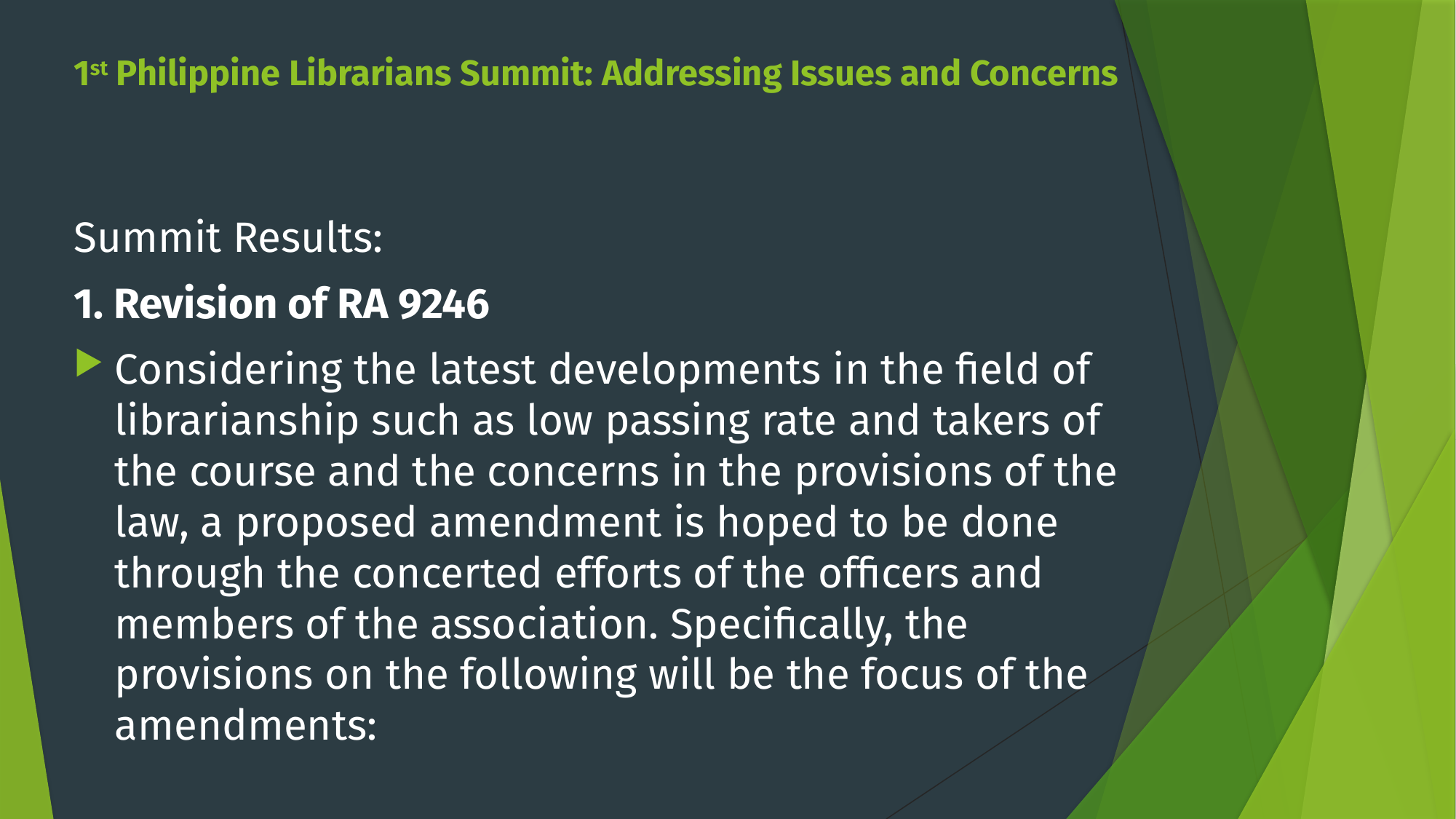

# 1st Philippine Librarians Summit: Addressing Issues and Concerns
Summit Results:
1. Revision of RA 9246
Considering the latest developments in the field of librarianship such as low passing rate and takers of the course and the concerns in the provisions of the law, a proposed amendment is hoped to be done through the concerted efforts of the officers and members of the association. Specifically, the provisions on the following will be the focus of the amendments: